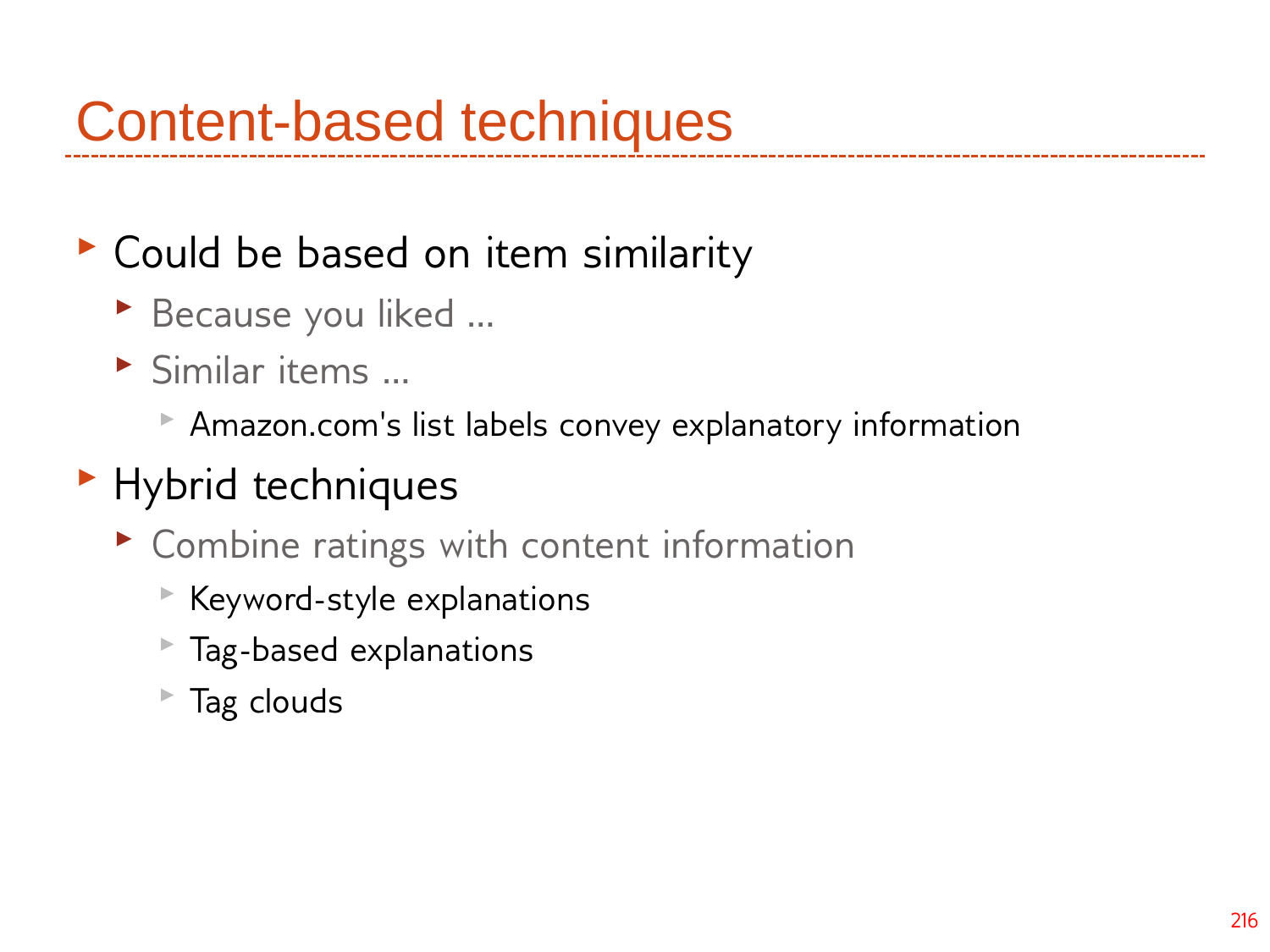

# Content-based techniques
Could be based on item similarity
Because you liked …
Similar items …
Amazon.com's list labels convey explanatory information
Hybrid techniques
Combine ratings with content information
Keyword-style explanations
Tag-based explanations
Tag clouds